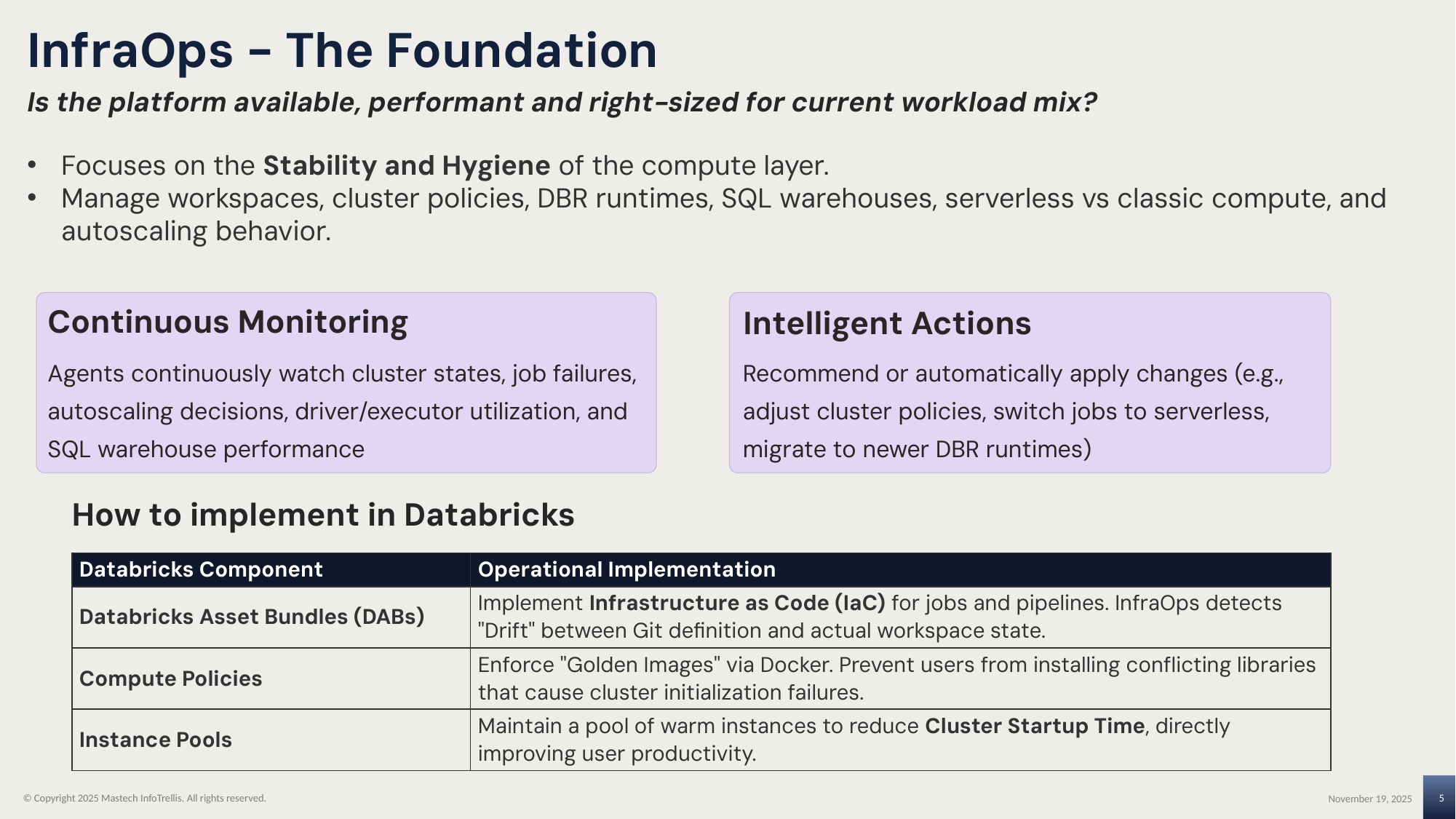

InfraOps - The Foundation
Is the platform available, performant and right-sized for current workload mix?
Focuses on the Stability and Hygiene of the compute layer.
Manage workspaces, cluster policies, DBR runtimes, SQL warehouses, serverless vs classic compute, and autoscaling behavior.

Continuous Monitoring
Intelligent Actions
Recommend or automatically apply changes (e.g., adjust cluster policies, switch jobs to serverless, migrate to newer DBR runtimes)
Agents continuously watch cluster states, job failures, autoscaling decisions, driver/executor utilization, and SQL warehouse performance
How to implement in Databricks
| Databricks Component | Operational Implementation |
| --- | --- |
| Databricks Asset Bundles (DABs) | Implement Infrastructure as Code (IaC) for jobs and pipelines. InfraOps detects "Drift" between Git definition and actual workspace state. |
| Compute Policies | Enforce "Golden Images" via Docker. Prevent users from installing conflicting libraries that cause cluster initialization failures. |
| Instance Pools | Maintain a pool of warm instances to reduce Cluster Startup Time, directly improving user productivity. |
5
November 19, 2025